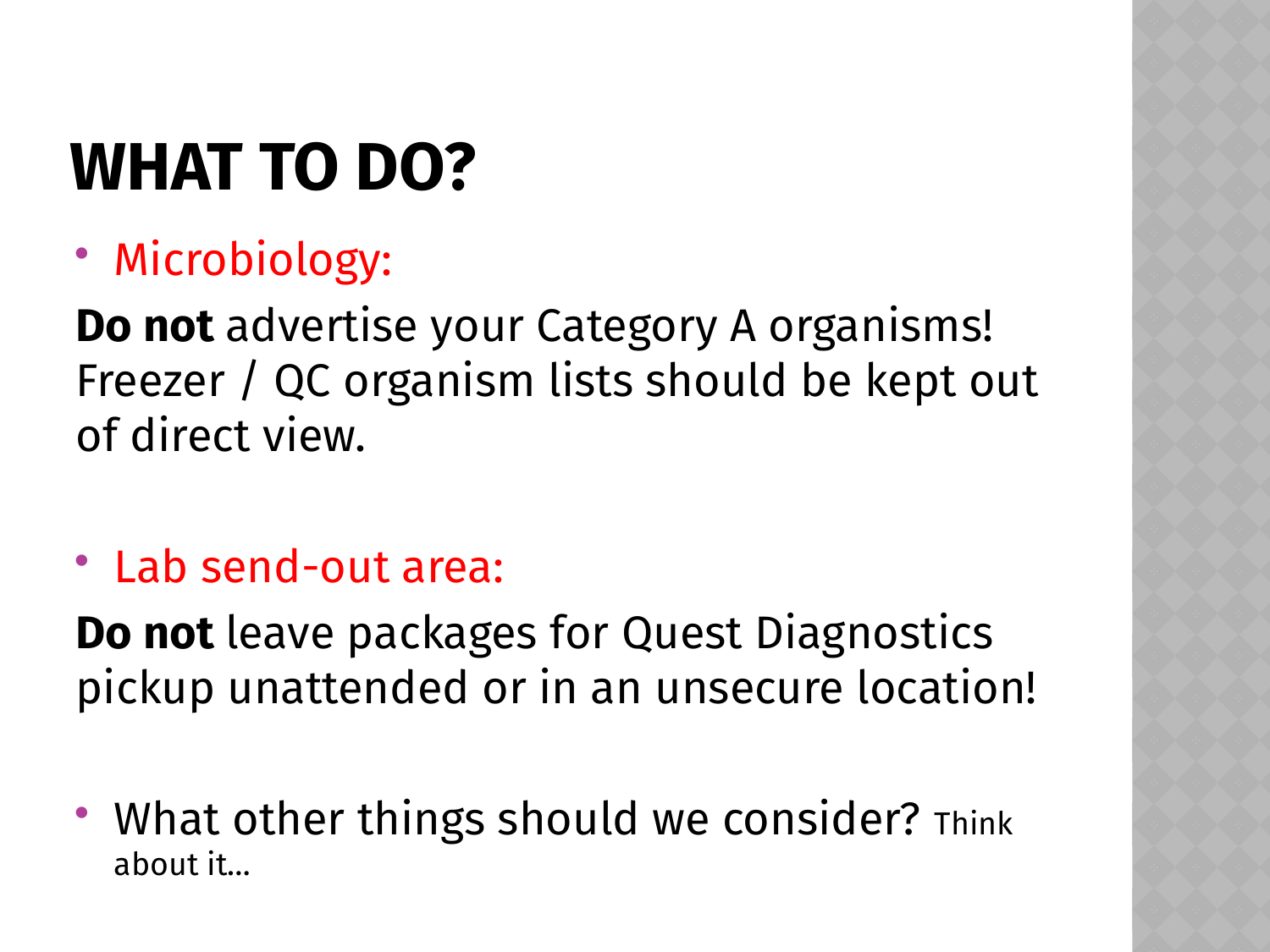

# What to do?
Microbiology:
Do not advertise your Category A organisms! Freezer / QC organism lists should be kept out of direct view.

Lab send-out area:
Do not leave packages for Quest Diagnostics pickup unattended or in an unsecure location!

What other things should we consider? Think about it…